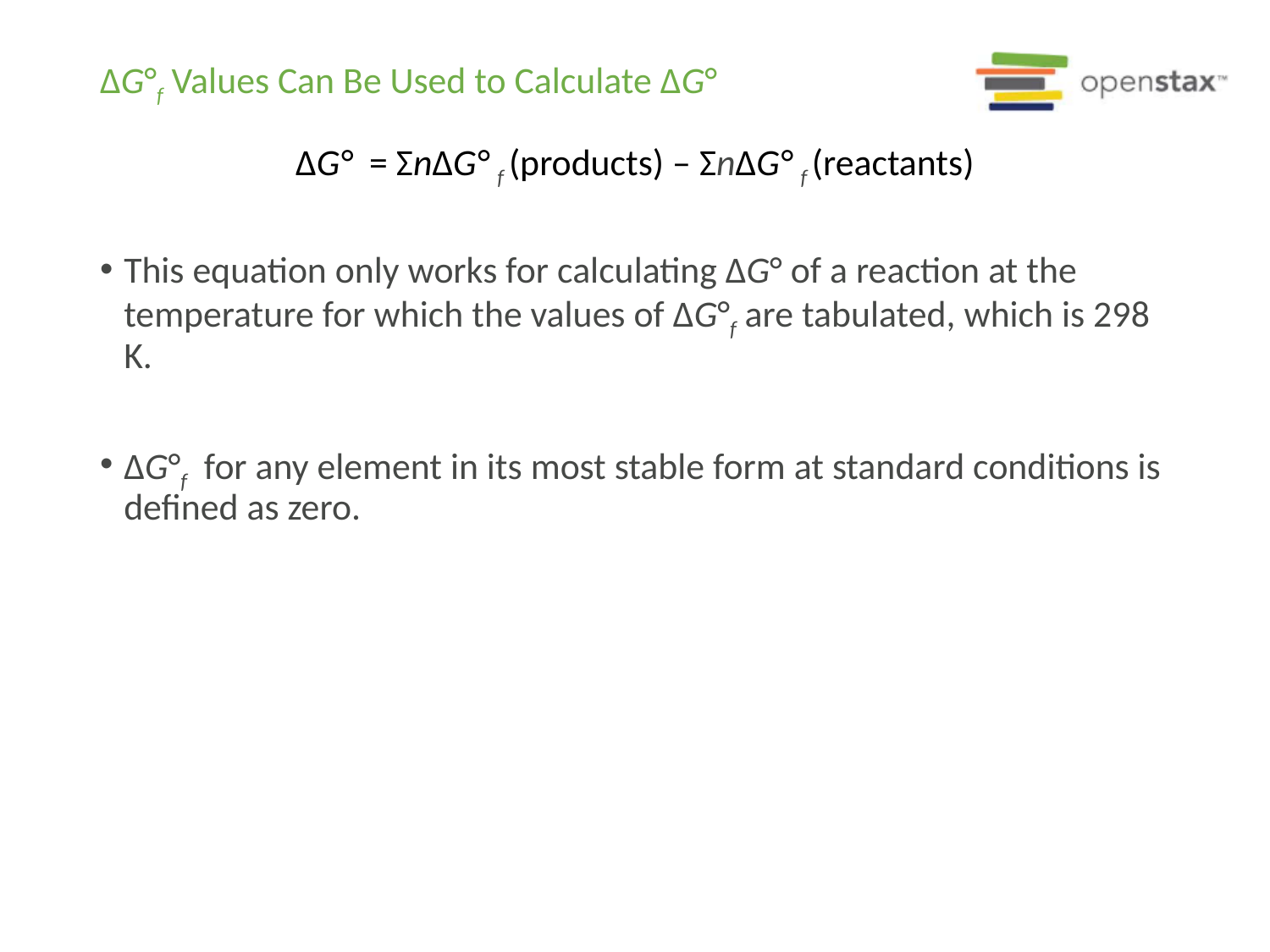

# ∆G°f Values Can Be Used to Calculate ΔG°
ΔG°  = ΣnΔG° f (products) – ΣnΔG° f (reactants)

This equation only works for calculating ∆G° of a reaction at the temperature for which the values of ∆G°f are tabulated, which is 298 K.

ΔG°f  for any element in its most stable form at standard conditions is defined as zero.